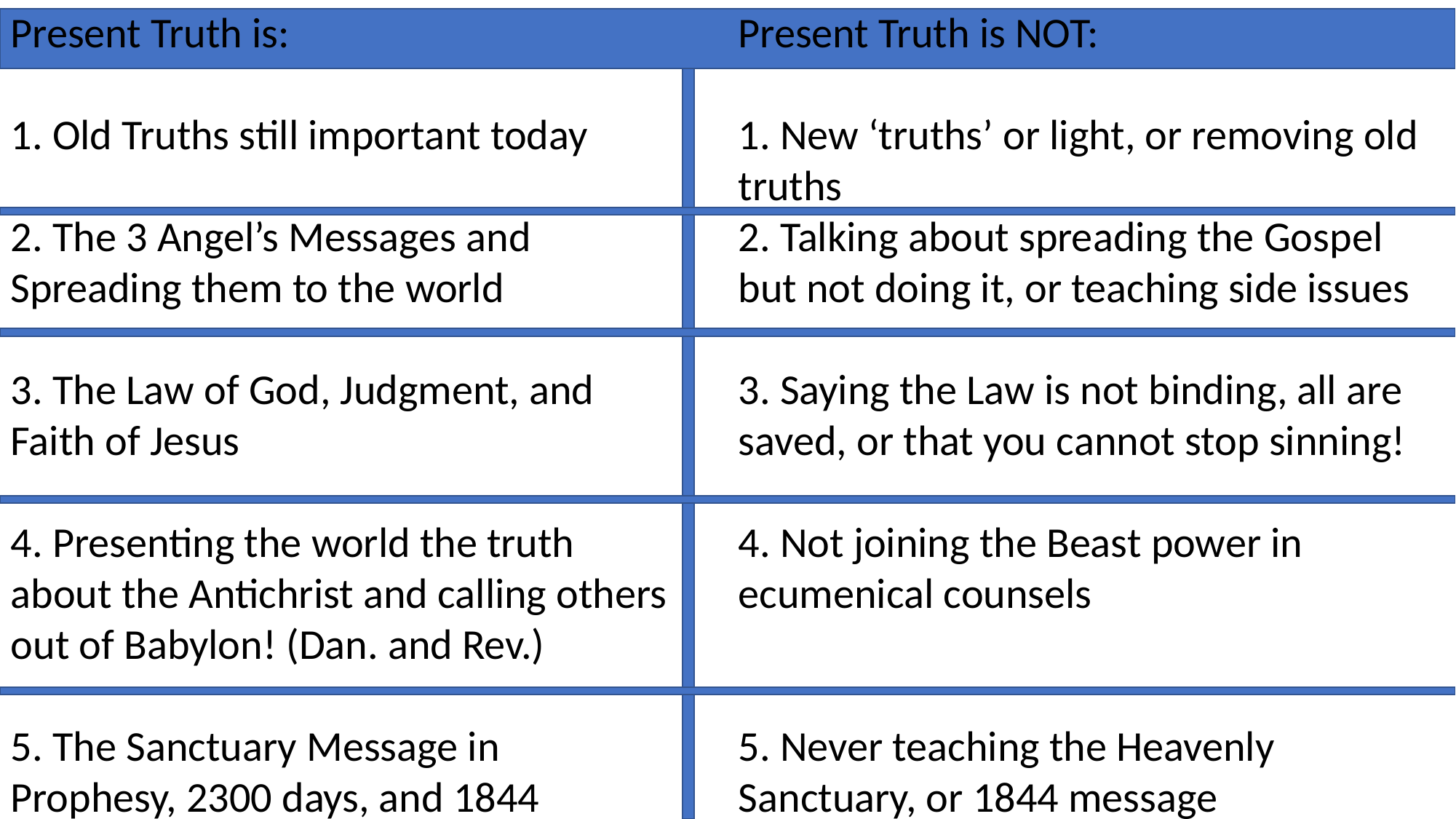

Present Truth is:

1. Old Truths still important today

2. The 3 Angel’s Messages and Spreading them to the world

3. The Law of God, Judgment, and Faith of Jesus

4. Presenting the world the truth about the Antichrist and calling others out of Babylon! (Dan. and Rev.)

5. The Sanctuary Message in Prophesy, 2300 days, and 1844
Present Truth is NOT:

1. New ‘truths’ or light, or removing old truths
2. Talking about spreading the Gospel but not doing it, or teaching side issues

3. Saying the Law is not binding, all are saved, or that you cannot stop sinning!

4. Not joining the Beast power in ecumenical counsels

5. Never teaching the Heavenly Sanctuary, or 1844 message